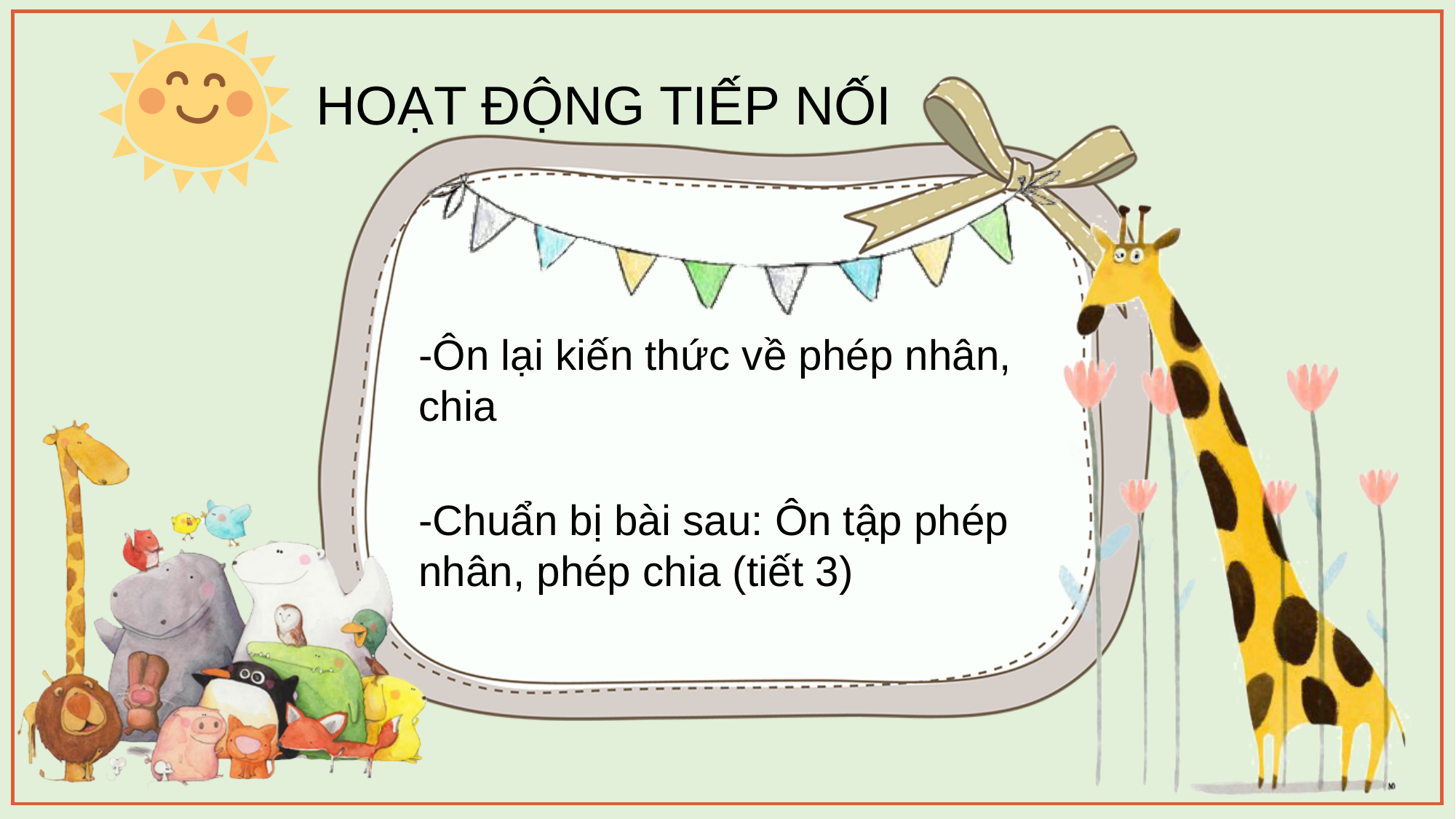

HOẠT ĐỘNG TIẾP NỐI
-Ôn lại kiến thức về phép nhân, chia
-Chuẩn bị bài sau: Ôn tập phép nhân, phép chia (tiết 3)